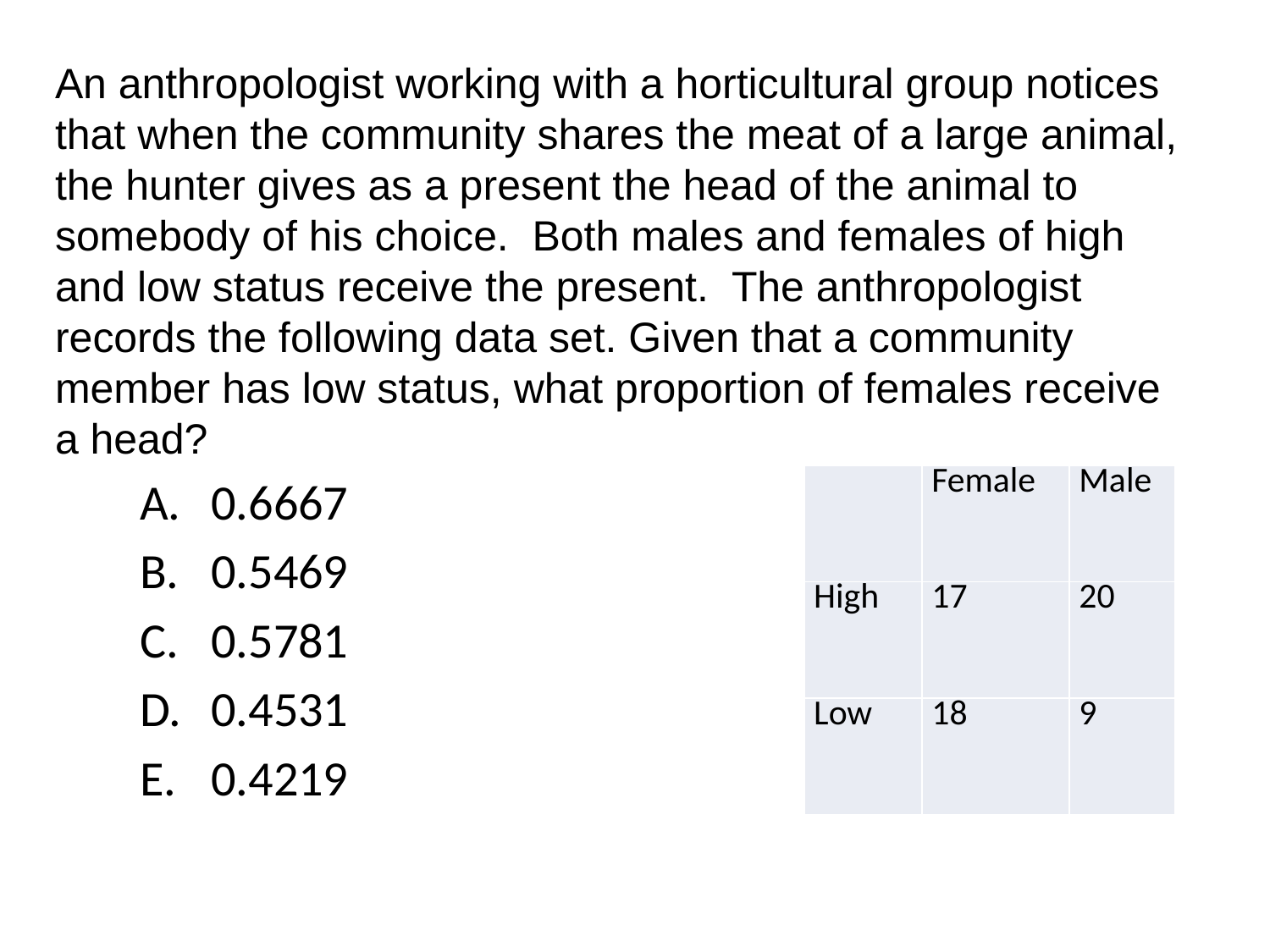

An anthropologist working with a horticultural group notices that when the community shares the meat of a large animal, the hunter gives as a present the head of the animal to somebody of his choice.  Both males and females of high and low status receive the present.  The anthropologist records the following data set. Given that a community member has low status, what proportion of females receive a head?

0.6667
0.5469
0.5781
0.4531
0.4219

|  | Female | Male |
| --- | --- | --- |
| High | 17 | 20 |
| Low | 18 | 9 |